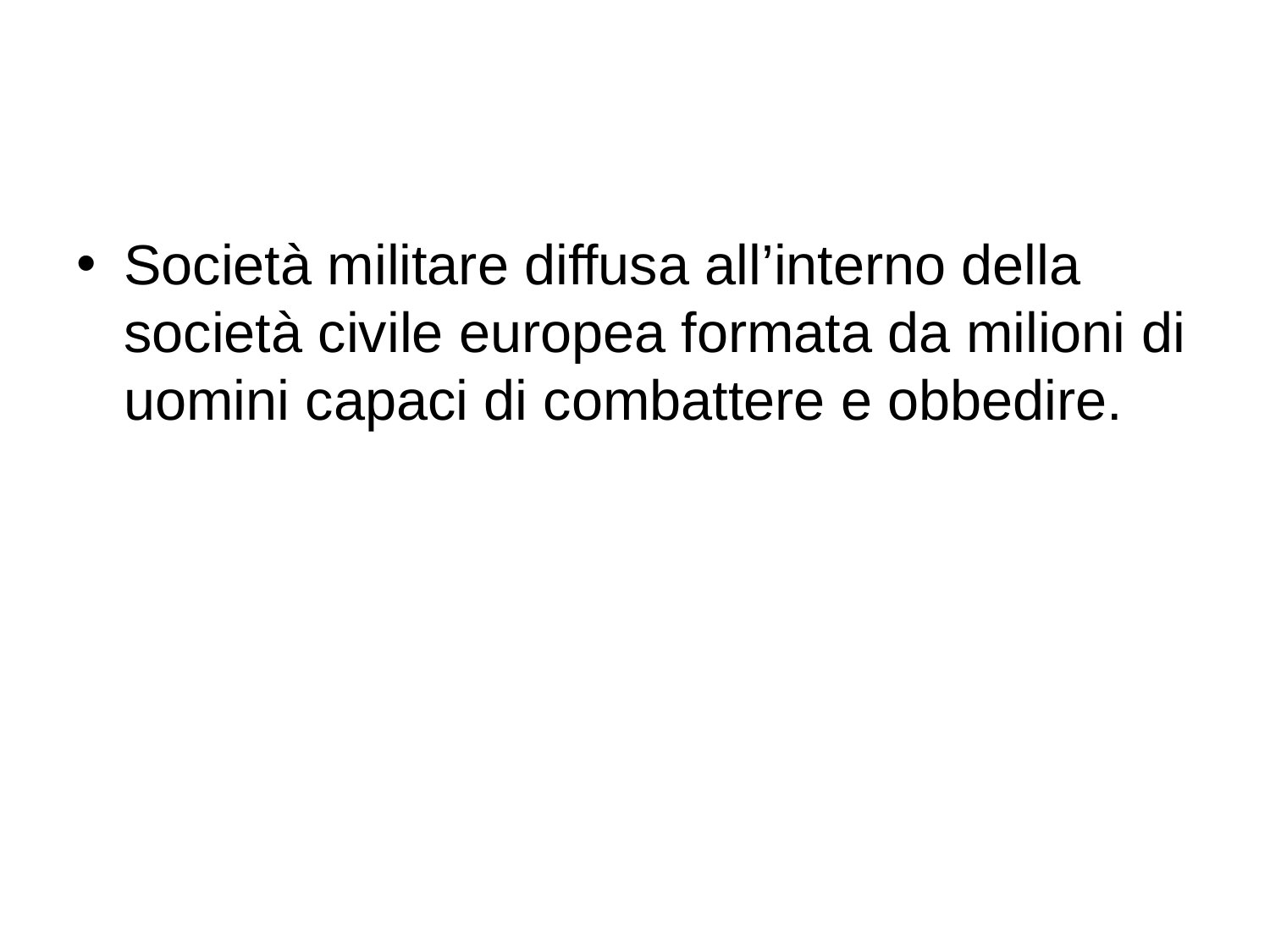

Società militare diffusa all’interno della società civile europea formata da milioni di uomini capaci di combattere e obbedire.